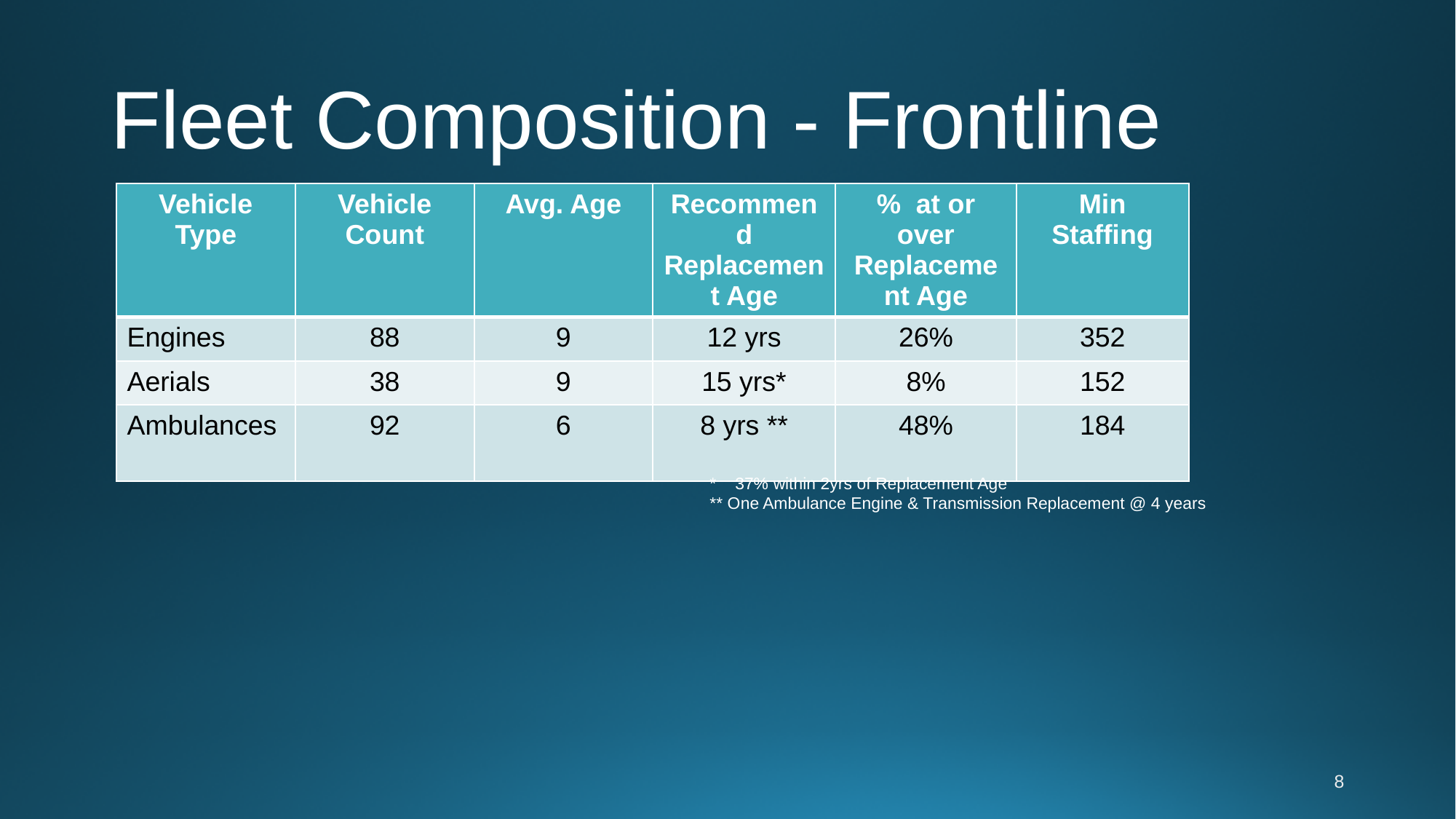

# Fleet Composition - Frontline
| Vehicle Type | Vehicle Count | Avg. Age | Recommend Replacement Age | % at or over Replacement Age | Min Staffing |
| --- | --- | --- | --- | --- | --- |
| Engines | 88 | 9 | 12 yrs | 26% | 352 |
| Aerials | 38 | 9 | 15 yrs\* | 8% | 152 |
| Ambulances | 92 | 6 | 8 yrs \*\* | 48% | 184 |
*    37% within 2yrs of Replacement Age
** One Ambulance Engine & Transmission Replacement @ 4 years
8